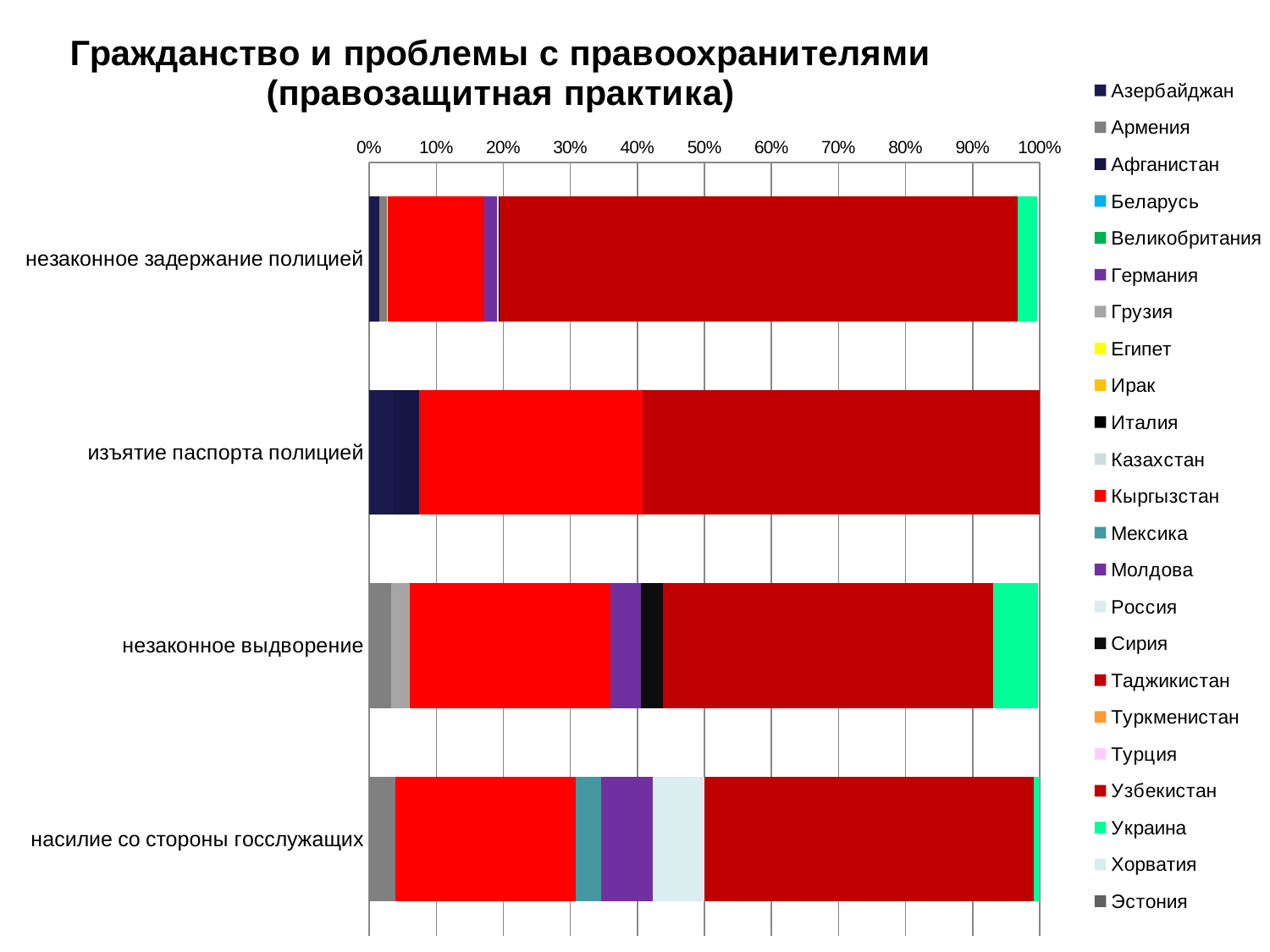

### Chart: Гражданство и проблемы с правоохранителями (правозащитная практика)

| Category | Азербайджан | Армения | Афганистан | Беларусь | Великобритания | Германия | Грузия | Египет | Ирак | Италия | Казахстан | Кыргызстан | Мексика | Молдова | Россия | Сирия | Таджикистан | Туркменистан | Турция | Узбекистан | Украина | Хорватия | Эстония |
|---|---|---|---|---|---|---|---|---|---|---|---|---|---|---|---|---|---|---|---|---|---|---|---|
| незаконное задержание полицией | 0.01483825529989308 | 0.011629983883699978 | 0.0 | 0.0 | 0.0 | 0.0 | 0.0004010339270241373 | 0.0004010339270241373 | 0.0 | 0.0 | 0.0008020678540482747 | 0.1435701458746412 | 0.0 | 0.01844756064311033 | 0.0036093053432172378 | 0.0004010339270241373 | 0.195704556387779 | 0.0 | 0.0 | 0.5778898888417818 | 0.02887444274573789 | 0.0 | 0.0 |
| изъятие паспорта полицией | 0.037028799261895354 | 0.0 | 0.037028799261895354 | 0.0 | 0.0 | 0.0 | 0.0 | 0.0 | 0.0 | 0.0 | 0.0 | 0.3332591933570584 | 0.0 | 0.0 | 0.0 | 0.0 | 0.25920159483326743 | 0.0 | 0.0 | 0.3332591933570584 | 0.0 | 0.0 | 0.0 |
| незаконное выдворение | 0.0 | 0.0333259193357058 | 0.0 | 0.0 | 0.0 | 0.0 | 0.027000000000000014 | 0.0 | 0.0 | 0.0 | 0.0 | 0.2999332740213523 | 0.0 | 0.04443455911427441 | 0.0 | 0.033 | 0.24994439501779378 | 0.0 | 0.0 | 0.24328143534994076 | 0.06665183867141158 | 0.0 | 0.0 |
| насилие со стороны госслужащих | 0.0 | 0.03845298384889132 | 0.0 | 0.0 | 0.0 | 0.0 | 0.0 | 0.0 | 0.0 | 0.0 | 0.0 | 0.2691708869422394 | 0.03845298384889132 | 0.07690596769778264 | 0.07690596769778264 | 0.0 | 0.10690596769778261 | 0.0 | 0.0 | 0.3845298384889133 | 0.00961324596222283 | 0.0 | 0.0 |

### Chart: Гражданство и проблемы с правоохранителями (ГЛ)

| Category | Азербайджан | Армения | Афганистан | Беларусь | Великобритания | Германия | Грузия | Египет | Ирак | Италия | Казахстан | Кыргызстан | Мексика | Молдова | Россия | Сирия | Таджикистан | Туркменистан | Турция | Узбекистан | Украина | Хорватия | Эстония |
|---|---|---|---|---|---|---|---|---|---|---|---|---|---|---|---|---|---|---|---|---|---|---|---|
| незаконное задержание полицией | 0.01483825529989308 | 0.011629983883699978 | 0.0 | 0.0 | 0.0 | 0.0 | 0.0004010339270241373 | 0.0004010339270241373 | 0.0 | 0.0 | 0.0008020678540482747 | 0.1435701458746412 | 0.0 | 0.018447560643110344 | 0.003609305343217239 | 0.0004010339270241373 | 0.195704556387779 | 0.0 | 0.0 | 0.5778898888417818 | 0.02887444274573789 | 0.0 | 0.0 |
| изъятие паспорта полицией | 0.037028799261895354 | 0.0 | 0.037028799261895354 | 0.0 | 0.0 | 0.0 | 0.0 | 0.0 | 0.0 | 0.0 | 0.0 | 0.3332591933570586 | 0.0 | 0.0 | 0.0 | 0.0 | 0.25920159483326743 | 0.0 | 0.0 | 0.3332591933570586 | 0.0 | 0.0 | 0.0 |
| незаконное выдворение | 0.0 | 0.0333259193357058 | 0.0 | 0.0 | 0.0 | 0.0 | 0.027000000000000024 | 0.0 | 0.0 | 0.0 | 0.0 | 0.2999332740213523 | 0.0 | 0.04443455911427441 | 0.0 | 0.033 | 0.24994439501779395 | 0.0 | 0.0 | 0.24328143534994082 | 0.06665183867141156 | 0.0 | 0.0 |
| насилие со стороны госслужащих | 0.0 | 0.03845298384889132 | 0.0 | 0.0 | 0.0 | 0.0 | 0.0 | 0.0 | 0.0 | 0.0 | 0.0 | 0.2691708869422395 | 0.03845298384889132 | 0.07690596769778264 | 0.07690596769778264 | 0.0 | 0.10690596769778259 | 0.0 | 0.0 | 0.3845298384889133 | 0.00961324596222283 | 0.0 | 0.0 |